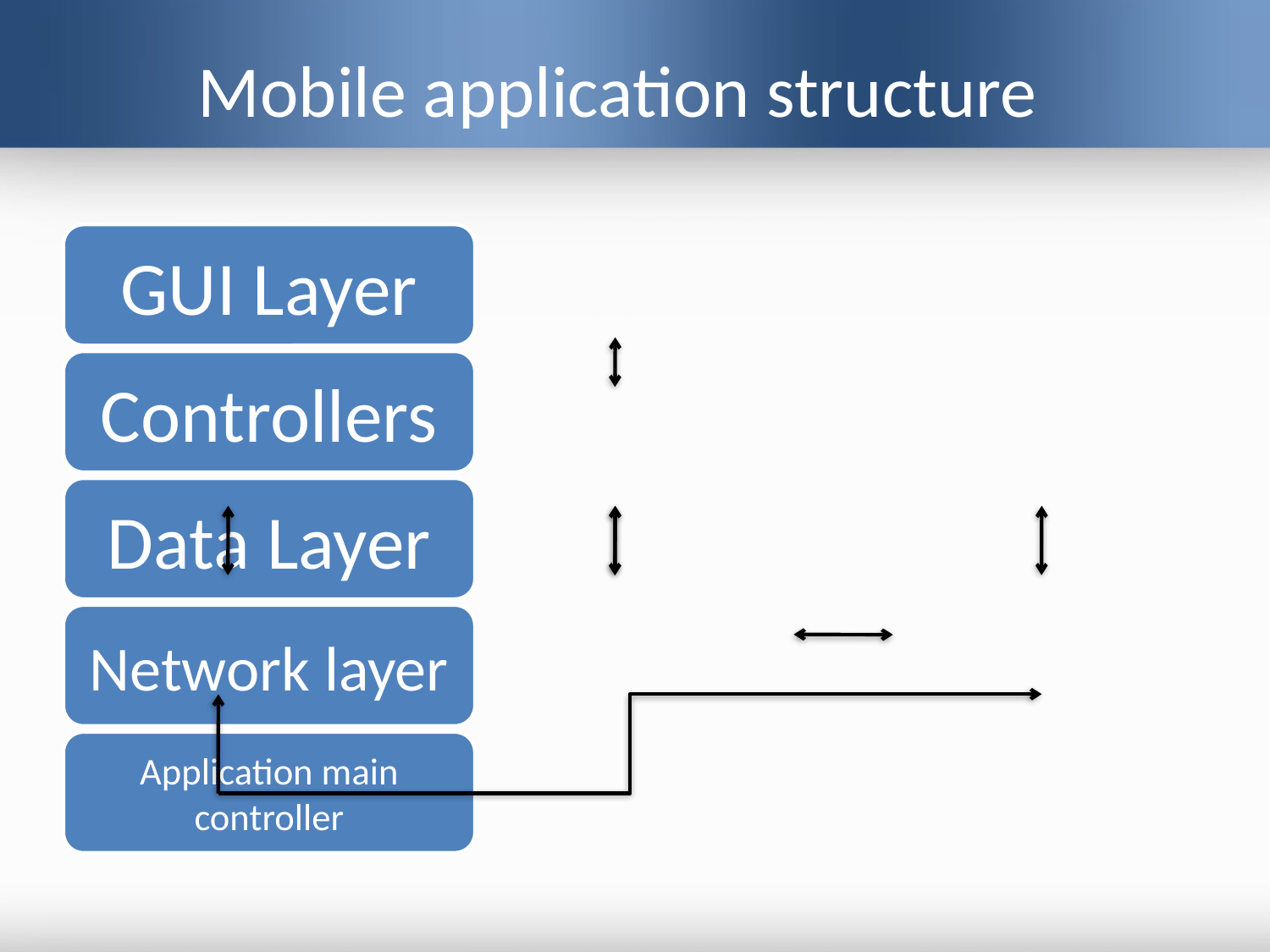

# Mobile application structure
GUI Layer
Data Layer
Network layer
Application main controller
Controllers